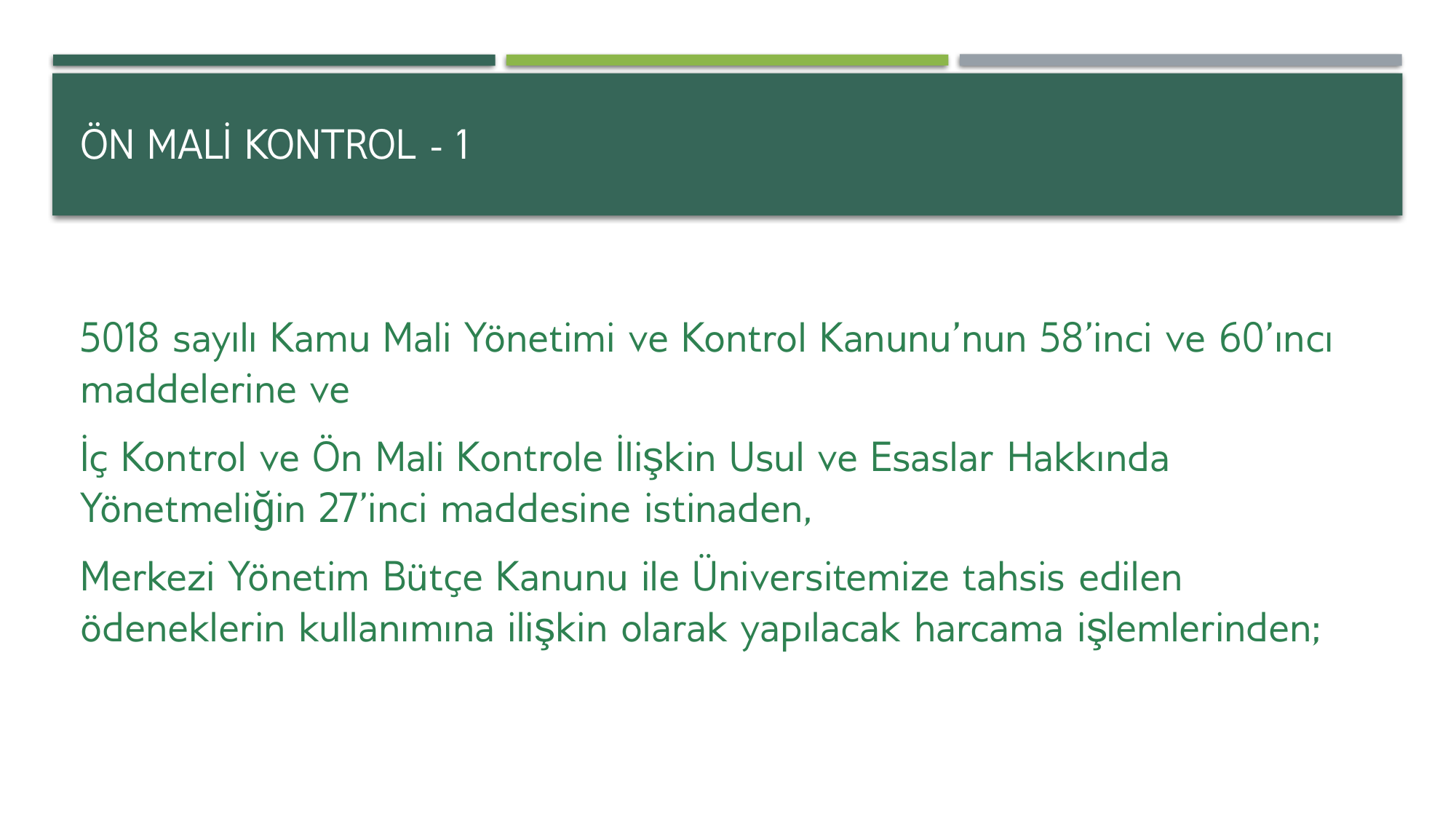

# ÖN MALİ KONTROL - 1
5018 sayılı Kamu Mali Yönetimi ve Kontrol Kanunu’nun 58’inci ve 60’ıncı maddelerine ve
İç Kontrol ve Ön Mali Kontrole İlişkin Usul ve Esaslar Hakkında Yönetmeliğin 27’inci maddesine istinaden,
Merkezi Yönetim Bütçe Kanunu ile Üniversitemize tahsis edilen ödeneklerin kullanımına ilişkin olarak yapılacak harcama işlemlerinden;